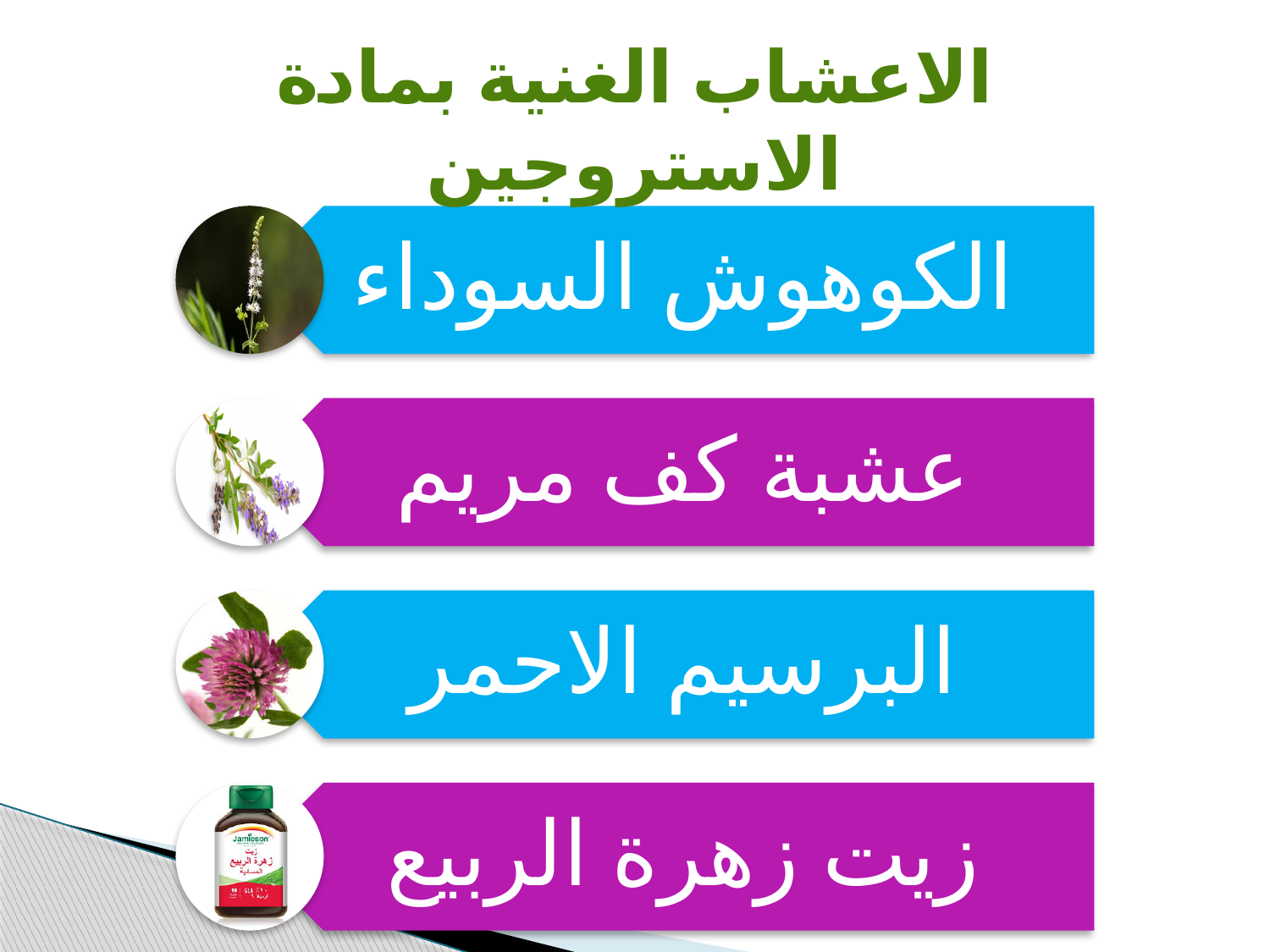

# الاعشاب الغنية بمادة الاستروجين
الكوهوش السوداء
عشبة كف مريم
البرسيم الاحمر
زيت زهرة الربيع